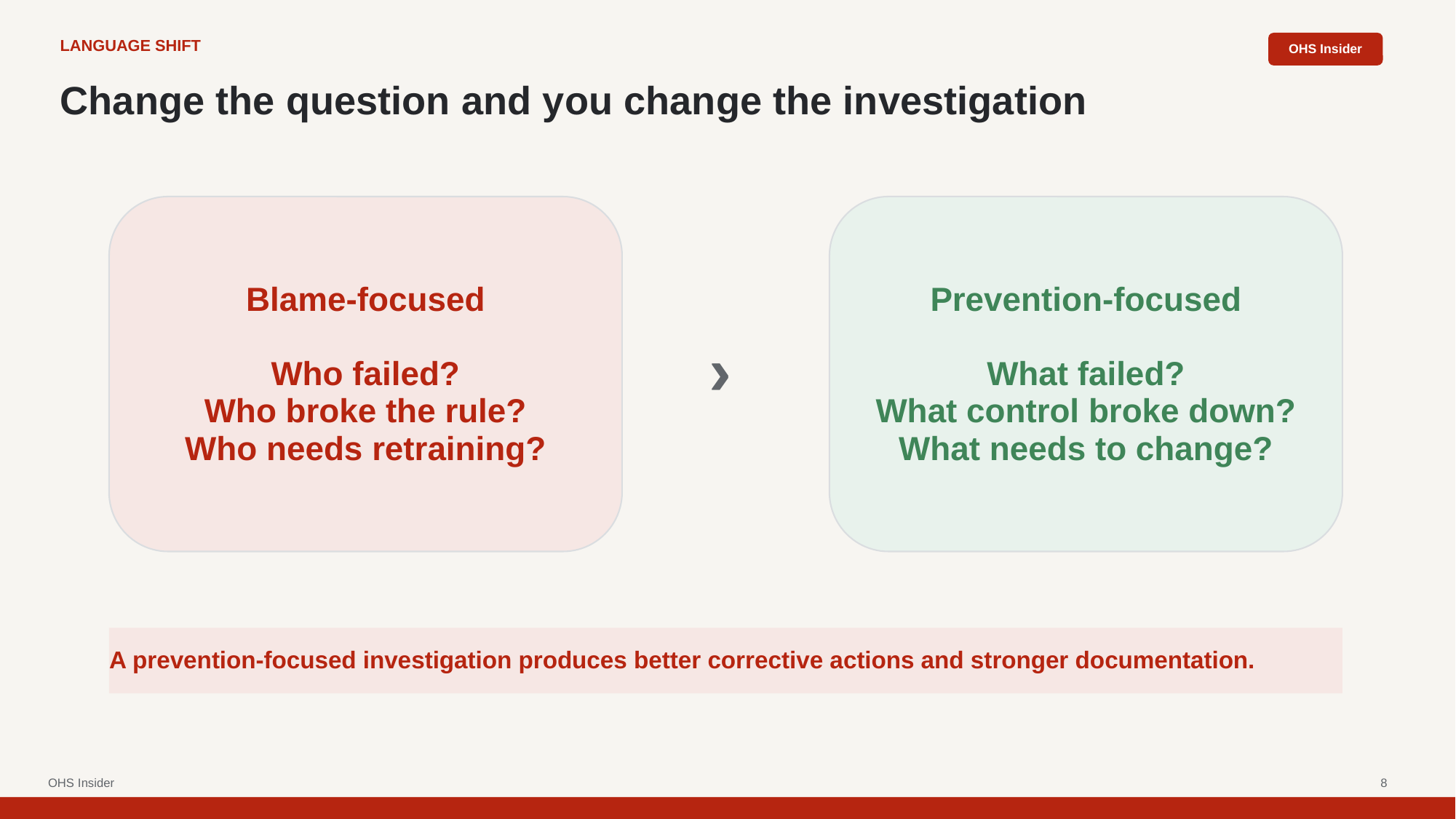

OHS Insider
LANGUAGE SHIFT
Change the question and you change the investigation
Blame-focused

Who failed?
Who broke the rule?
Who needs retraining?
Prevention-focused

What failed?
What control broke down?
What needs to change?
›
A prevention-focused investigation produces better corrective actions and stronger documentation.
OHS Insider
8